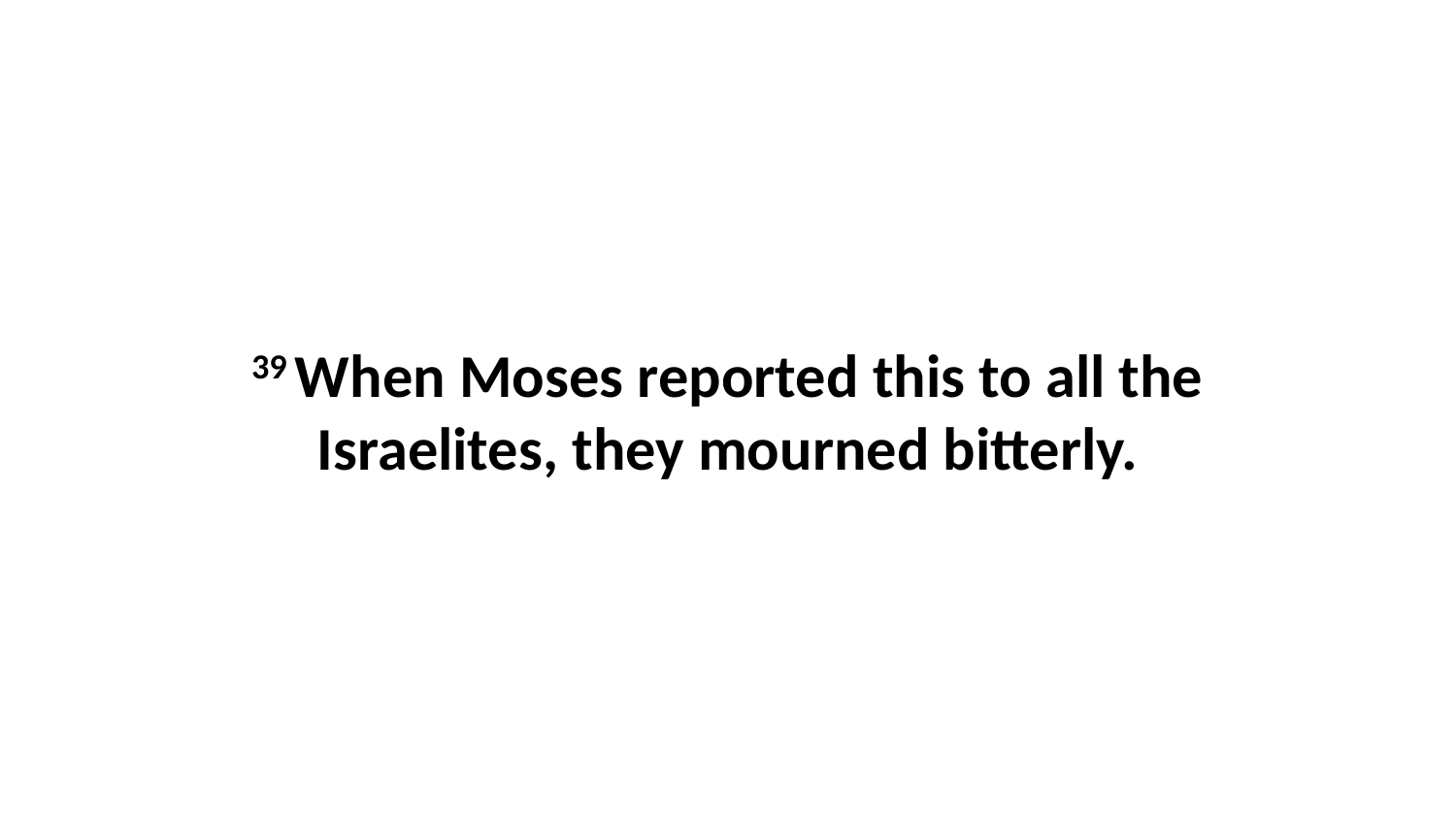

39 When Moses reported this to all the Israelites, they mourned bitterly.